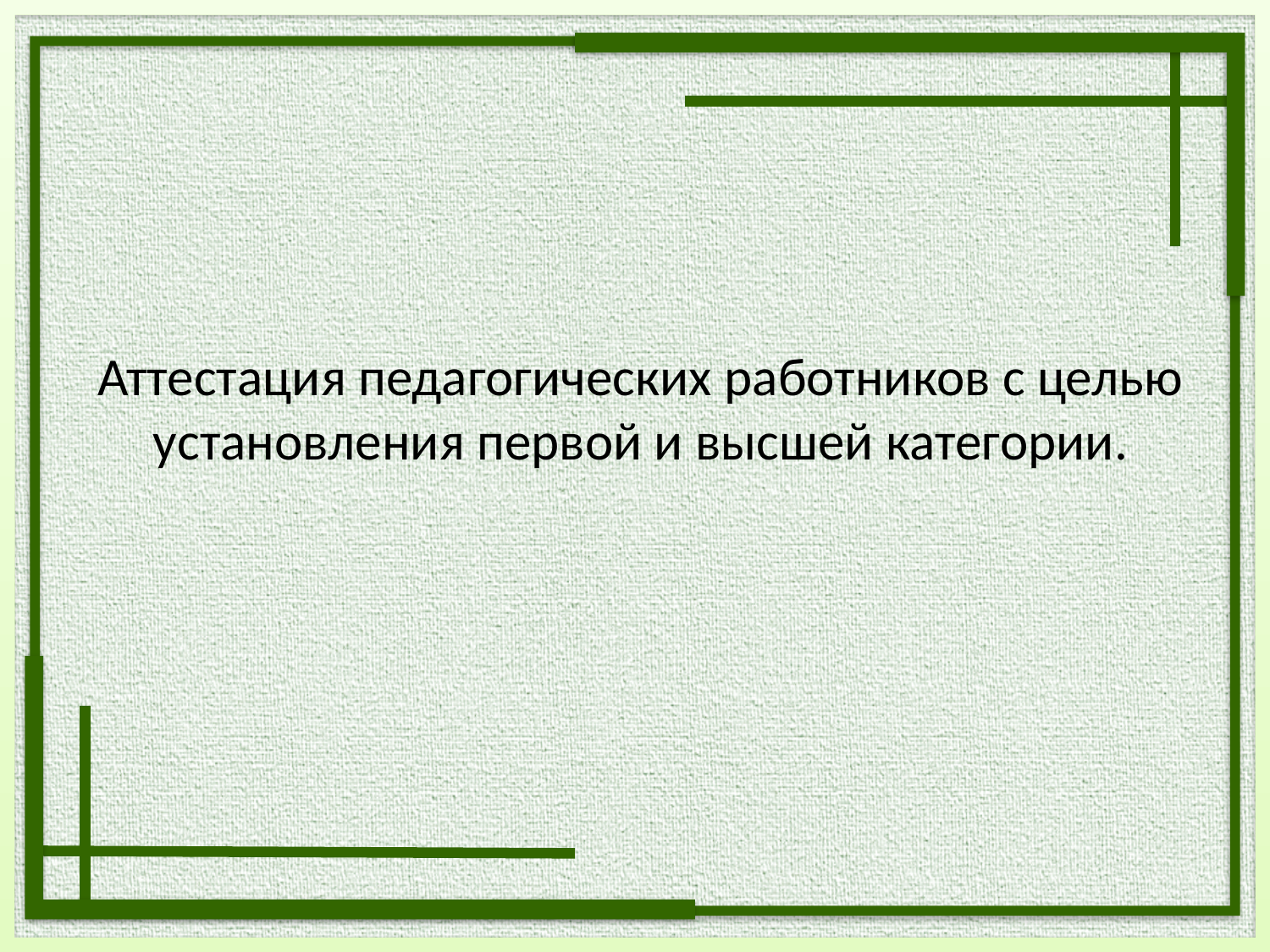

# Аттестация педагогических работников с целью установления первой и высшей категории.